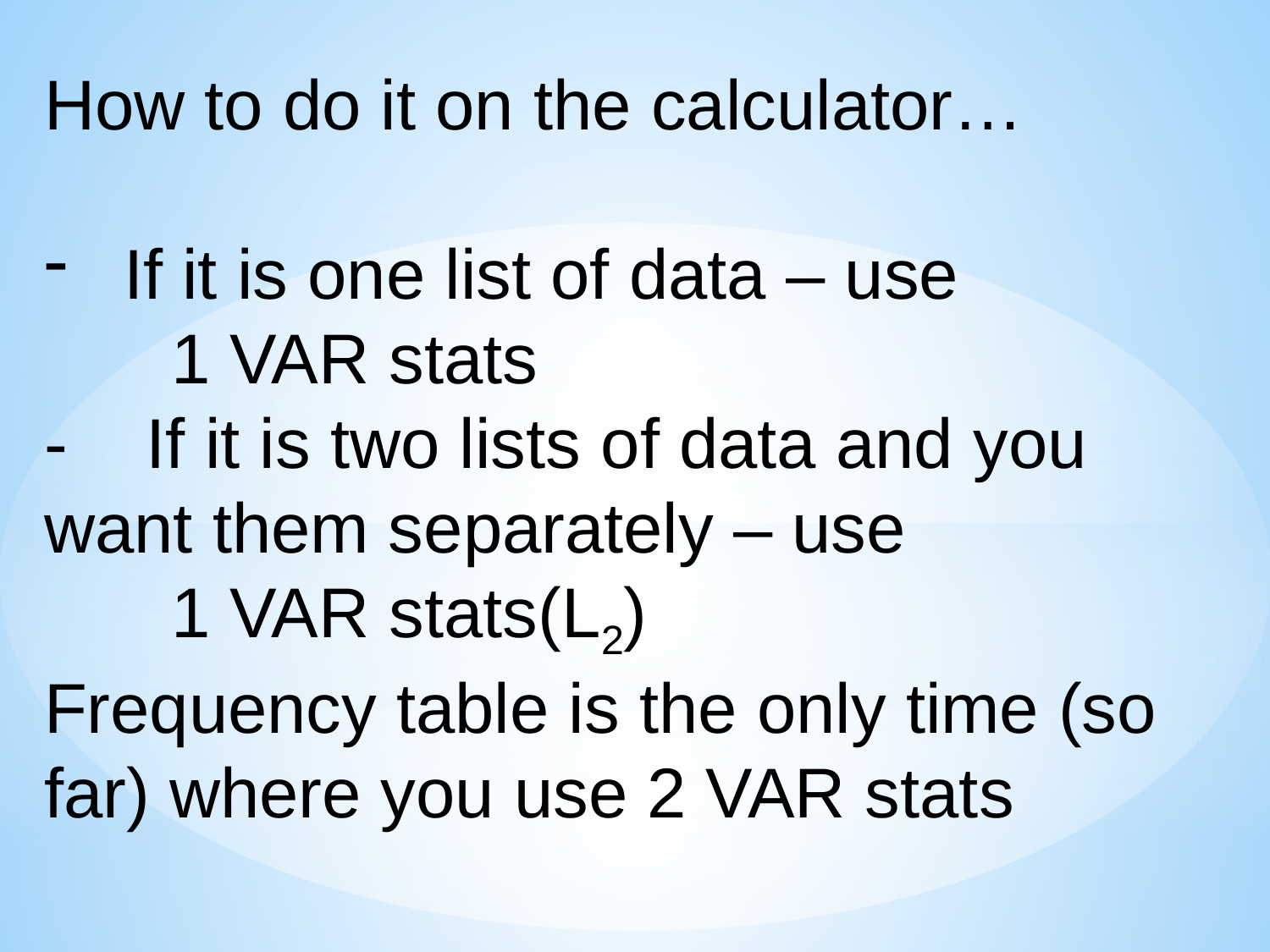

How to do it on the calculator…

If it is one list of data – use
	1 VAR stats
-    If it is two lists of data and you want them separately – use
	1 VAR stats(L2)
Frequency table is the only time (so far) where you use 2 VAR stats